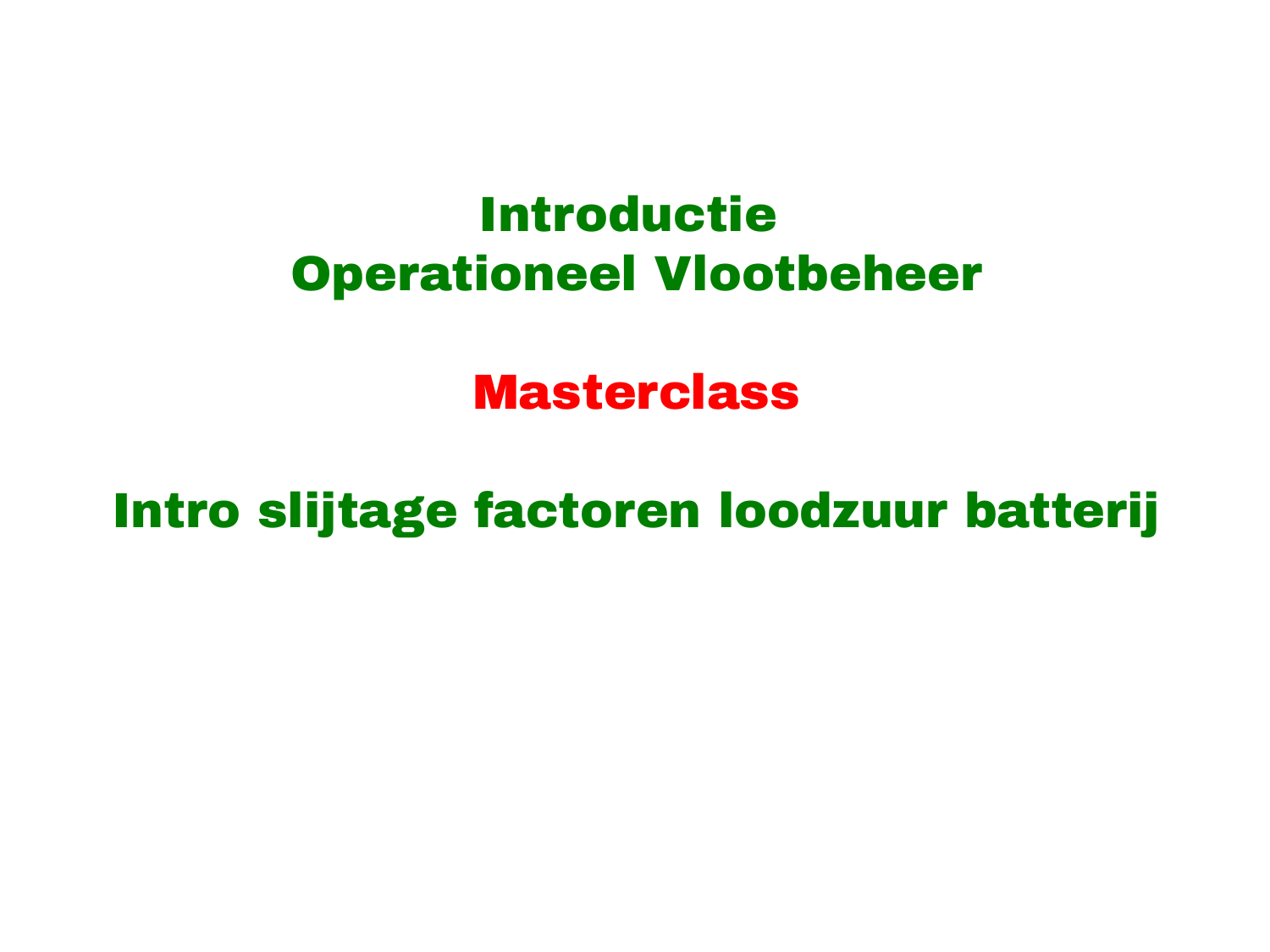

Introductie
Operationeel Vlootbeheer

Masterclass

Intro slijtage factoren loodzuur batterij